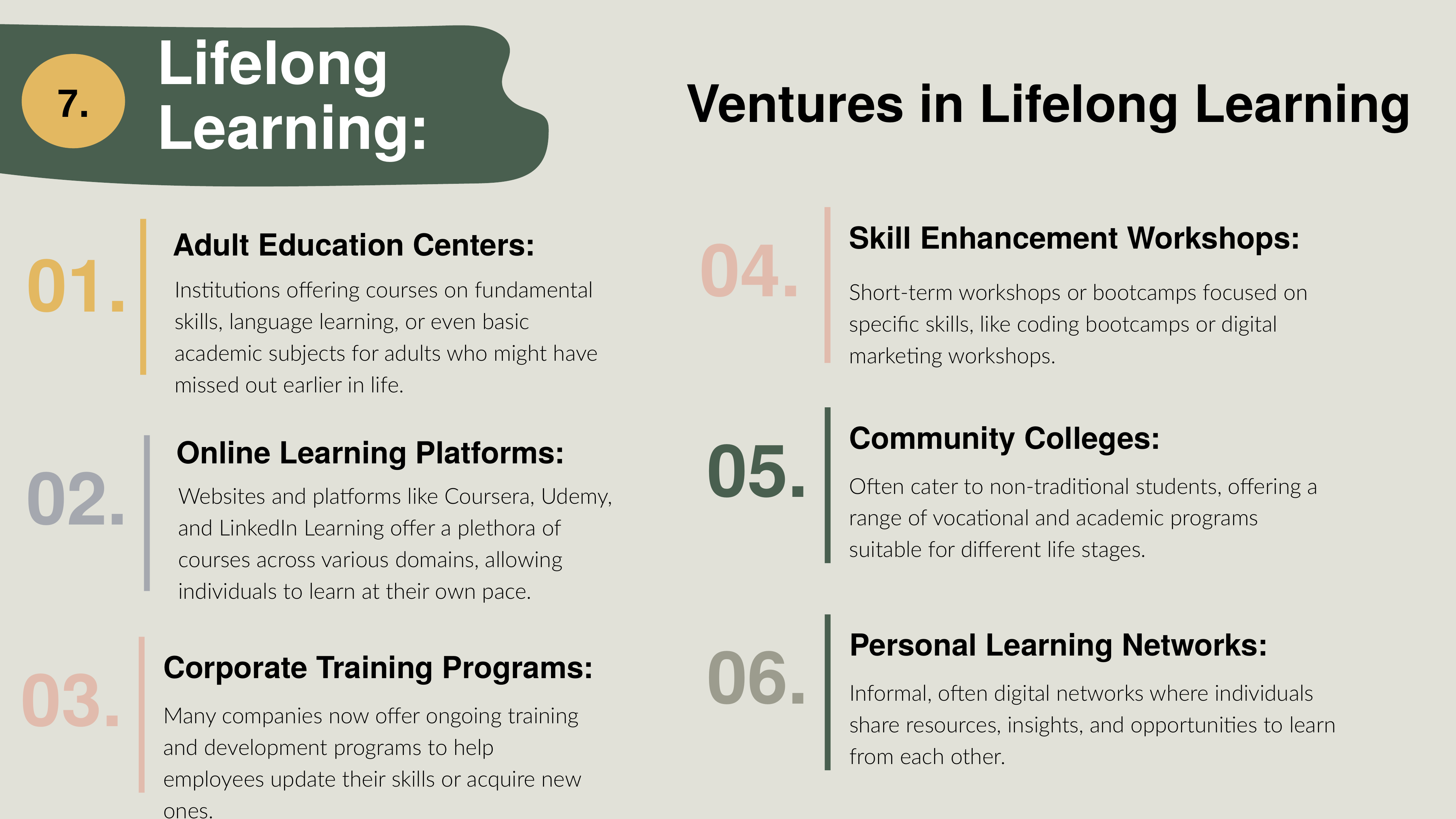

Lifelong
Learning:
7.
Ventures in Lifelong Learning

04.
Skill Enhancement Workshops:
Short-term workshops or bootcamps focused on specific skills, like coding bootcamps or digital marketing workshops.

01.
Adult Education Centers:
Institutions offering courses on fundamental skills, language learning, or even basic academic subjects for adults who might have missed out earlier in life.

05.
Community Colleges:
Often cater to non-traditional students, offering a range of vocational and academic programs suitable for different life stages.

02.
Online Learning Platforms:
Websites and platforms like Coursera, Udemy, and LinkedIn Learning offer a plethora of courses across various domains, allowing individuals to learn at their own pace.

06.
Personal Learning Networks:
Informal, often digital networks where individuals share resources, insights, and opportunities to learn from each other.

03.
Corporate Training Programs:
Many companies now offer ongoing training and development programs to help employees update their skills or acquire new ones.